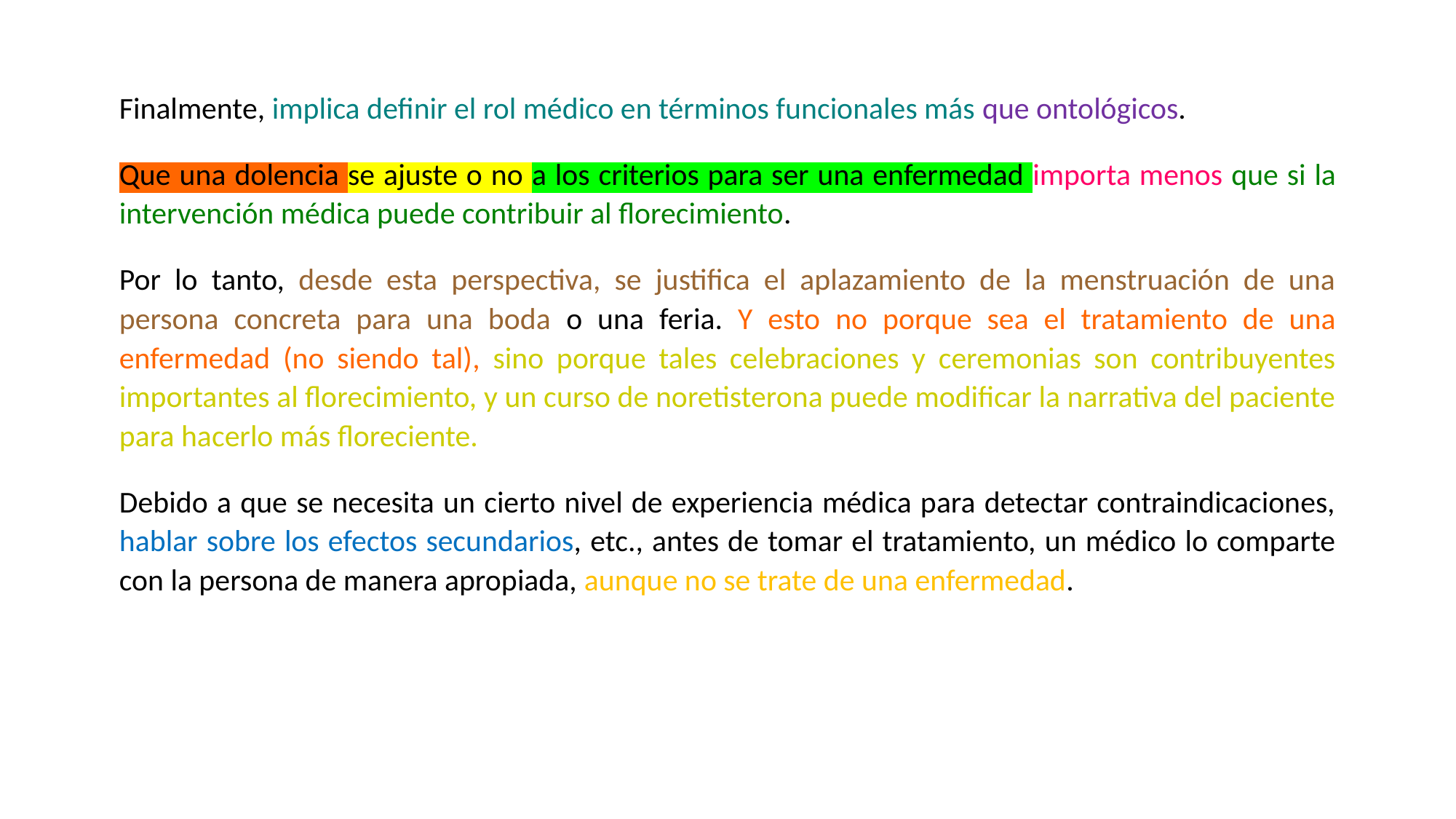

Finalmente, implica definir el rol médico en términos funcionales más que ontológicos.
Que una dolencia se ajuste o no a los criterios para ser una enfermedad importa menos que si la intervención médica puede contribuir al florecimiento.
Por lo tanto, desde esta perspectiva, se justifica el aplazamiento de la menstruación de una persona concreta para una boda o una feria. Y esto no porque sea el tratamiento de una enfermedad (no siendo tal), sino porque tales celebraciones y ceremonias son contribuyentes importantes al florecimiento, y un curso de noretisterona puede modificar la narrativa del paciente para hacerlo más floreciente.
Debido a que se necesita un cierto nivel de experiencia médica para detectar contraindicaciones, hablar sobre los efectos secundarios, etc., antes de tomar el tratamiento, un médico lo comparte con la persona de manera apropiada, aunque no se trate de una enfermedad.